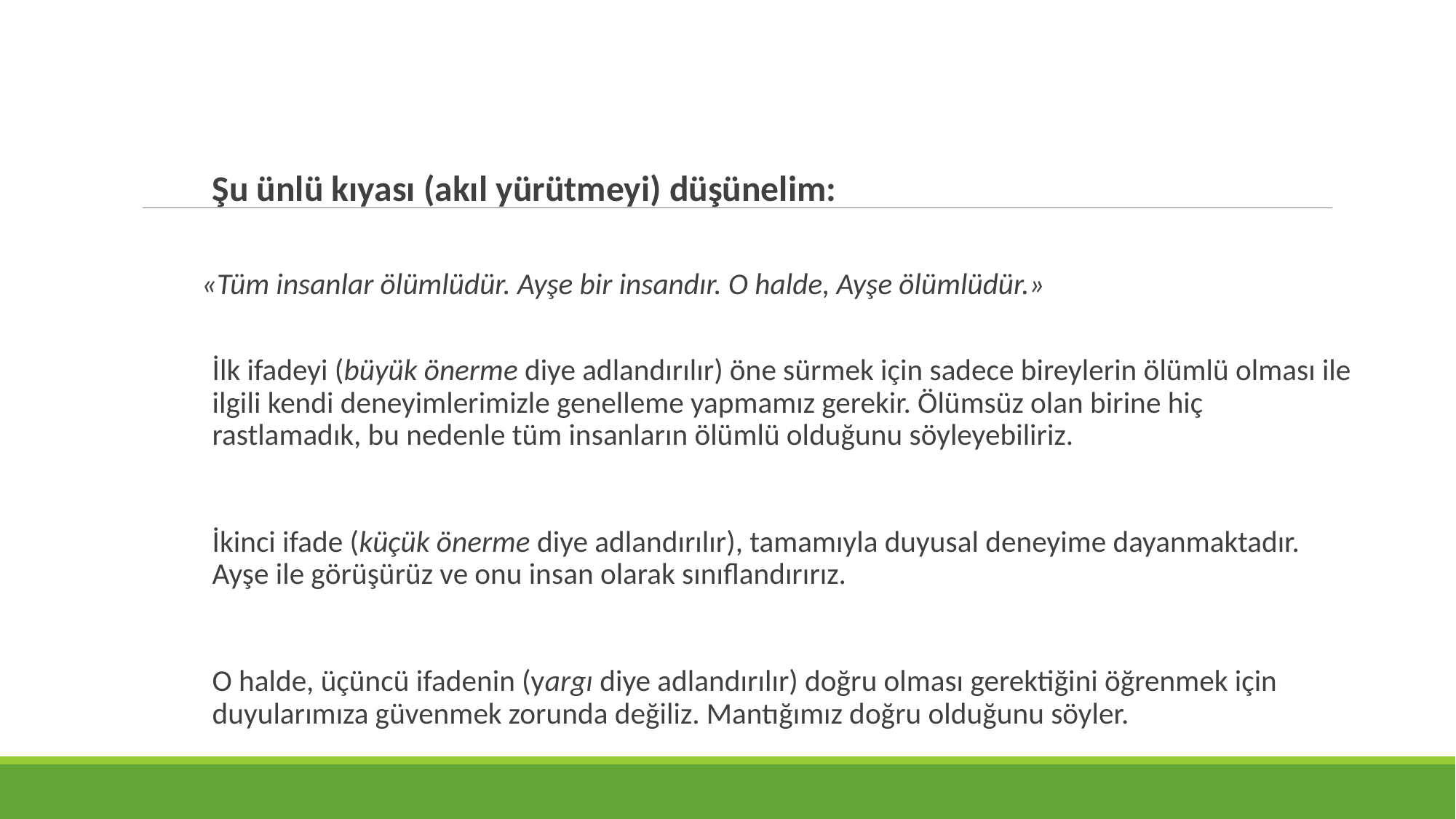

Şu ünlü kıyası (akıl yürütmeyi) düşünelim:
«Tüm insanlar ölümlüdür. Ayşe bir insandır. O halde, Ayşe ölümlüdür.»
İlk ifadeyi (büyük önerme diye adlandırılır) öne sürmek için sadece bireylerin ölümlü olması ile ilgili kendi deneyimlerimizle genelleme yapmamız gerekir. Ölümsüz olan birine hiç rastlamadık, bu nedenle tüm insanların ölümlü olduğunu söyleyebiliriz.

İkinci ifade (küçük önerme diye adlandırılır), tamamıyla duyusal deneyime dayanmaktadır. Ayşe ile görüşürüz ve onu insan olarak sınıflandırırız.

O halde, üçüncü ifadenin (yargı diye adlandırılır) doğru olması gerektiğini öğrenmek için duyularımıza güvenmek zorunda değiliz. Mantığımız doğru olduğunu söyler.